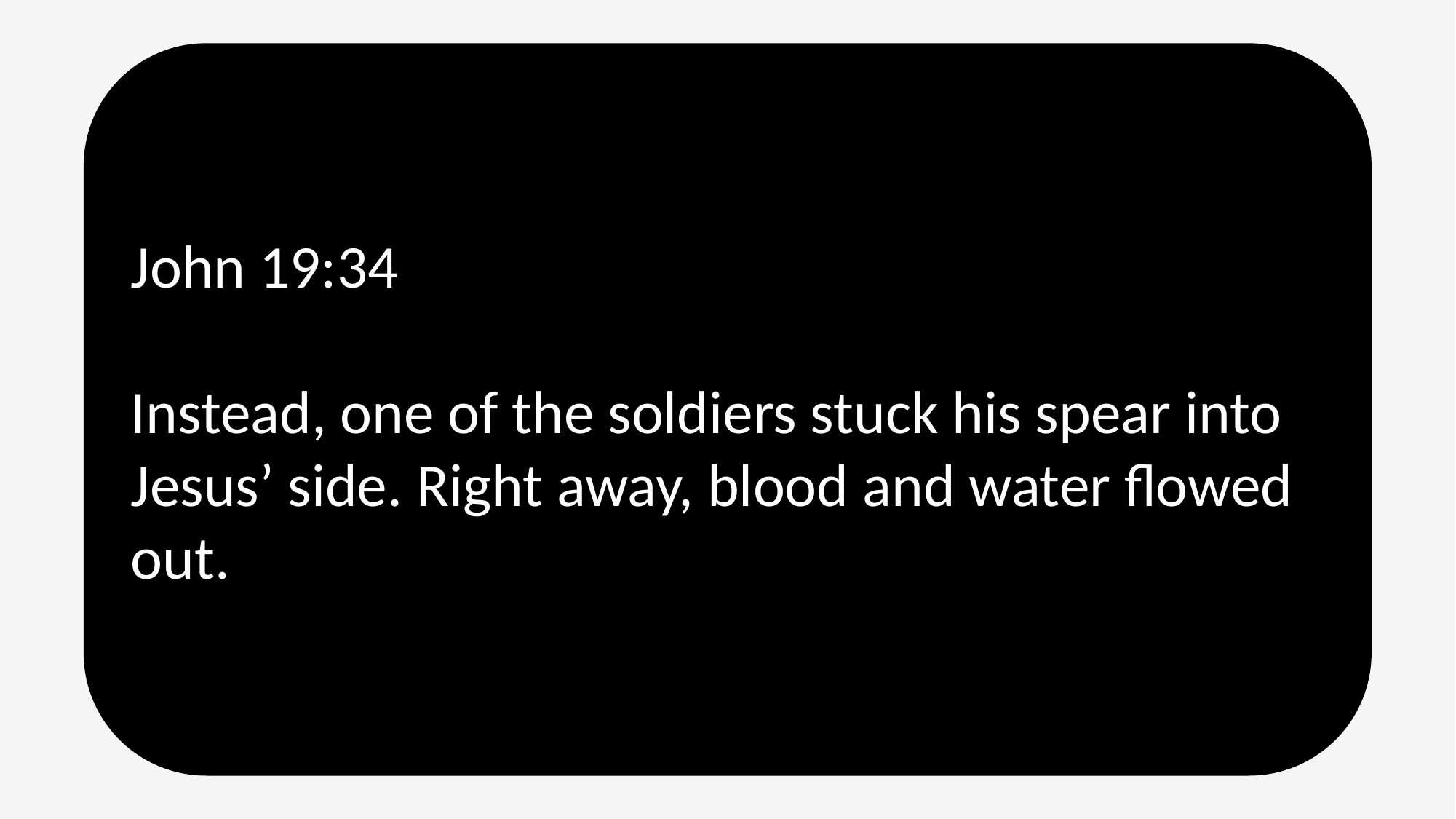

John 19:34

Instead, one of the soldiers stuck his spear into Jesus’ side. Right away, blood and water flowed out.